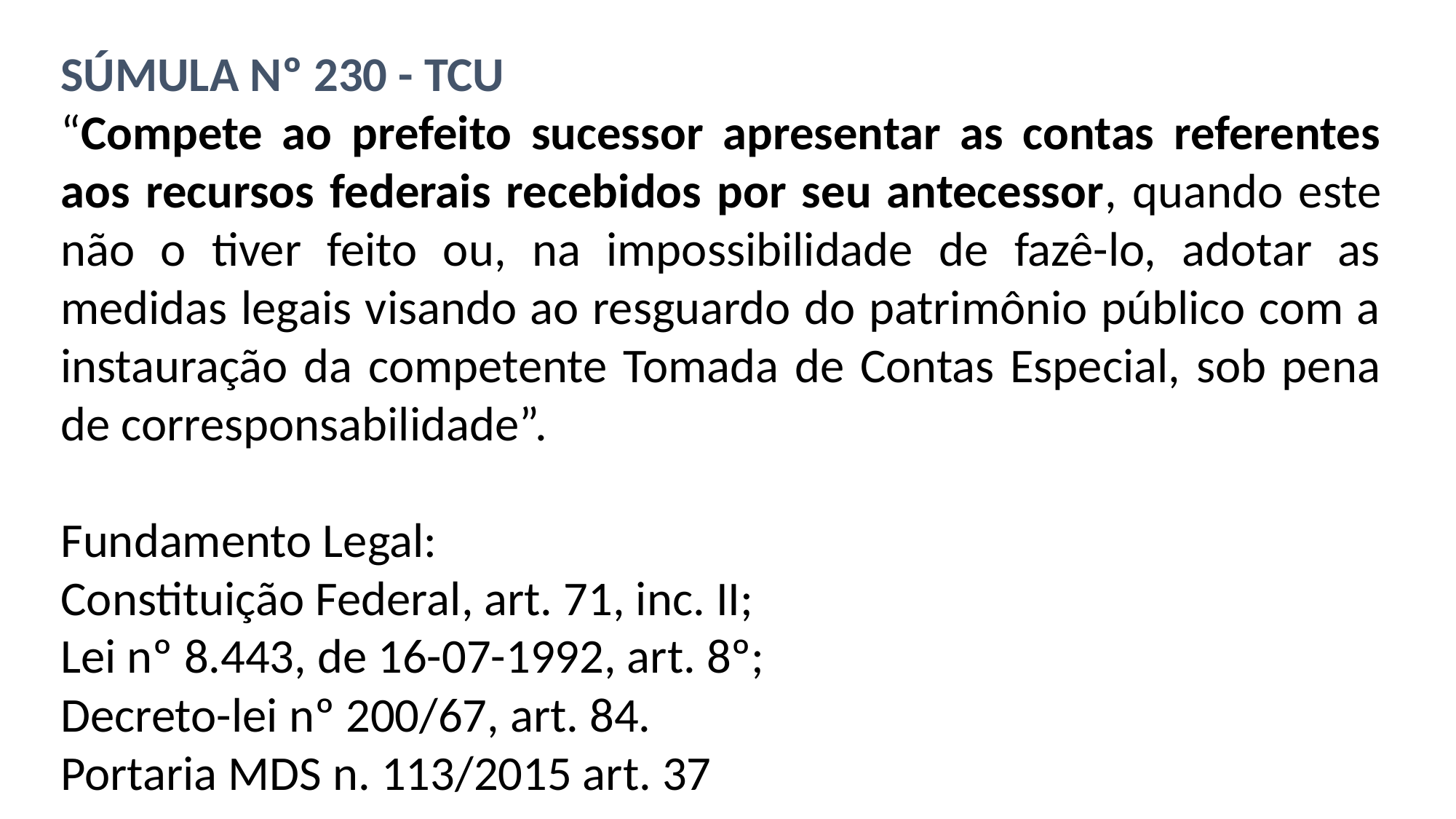

SÚMULA Nº 230 - TCU
“Compete ao prefeito sucessor apresentar as contas referentes aos recursos federais recebidos por seu antecessor, quando este não o tiver feito ou, na impossibilidade de fazê-lo, adotar as medidas legais visando ao resguardo do patrimônio público com a instauração da competente Tomada de Contas Especial, sob pena de corresponsabilidade”.

Fundamento Legal:
Constituição Federal, art. 71, inc. II;
Lei nº 8.443, de 16-07-1992, art. 8º;
Decreto-lei nº 200/67, art. 84.
Portaria MDS n. 113/2015 art. 37